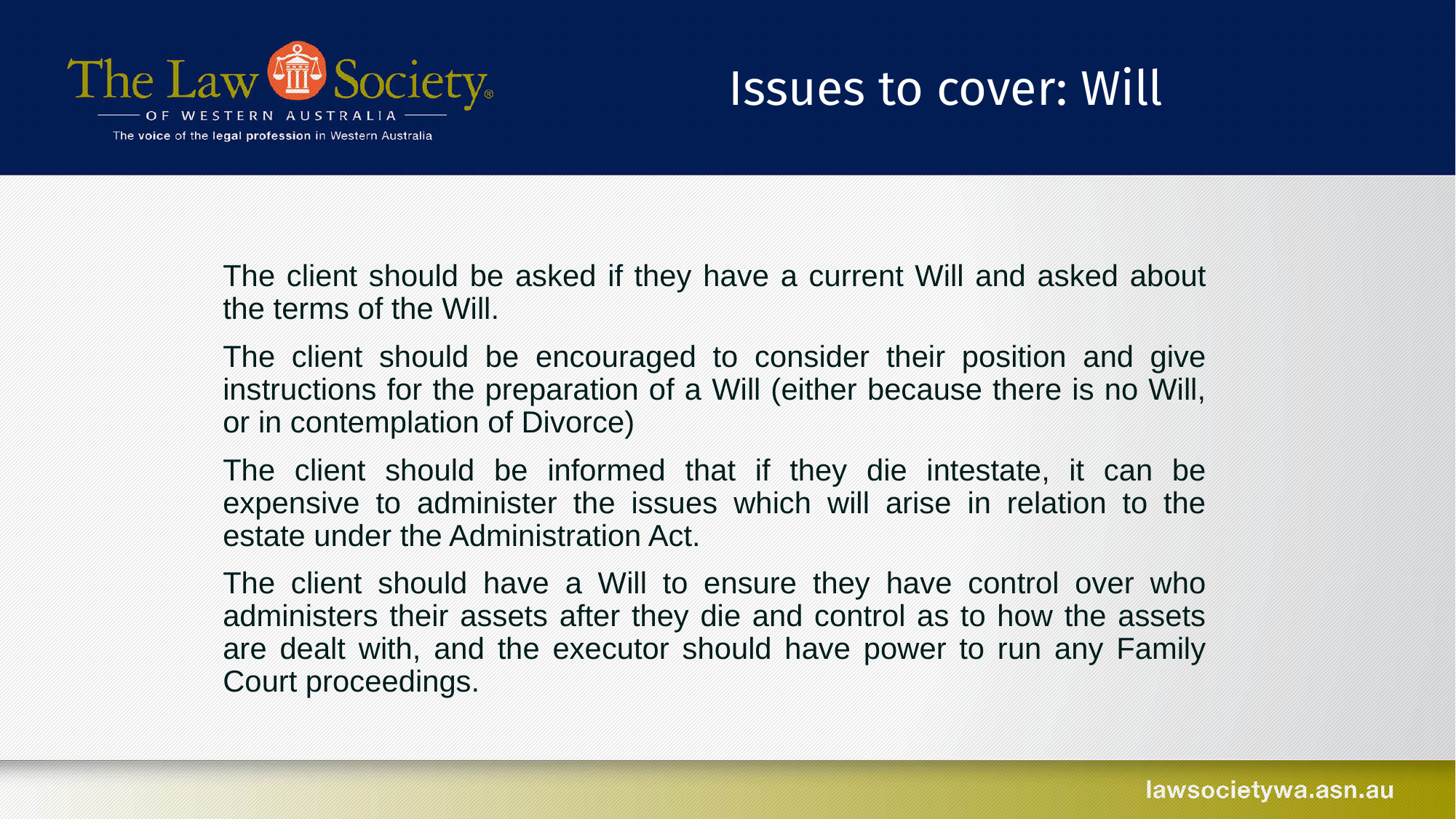

Issues to cover: Will
The client should be asked if they have a current Will and asked about the terms of the Will.
The client should be encouraged to consider their position and give instructions for the preparation of a Will (either because there is no Will, or in contemplation of Divorce)
The client should be informed that if they die intestate, it can be expensive to administer the issues which will arise in relation to the estate under the Administration Act.
The client should have a Will to ensure they have control over who administers their assets after they die and control as to how the assets are dealt with, and the executor should have power to run any Family Court proceedings.